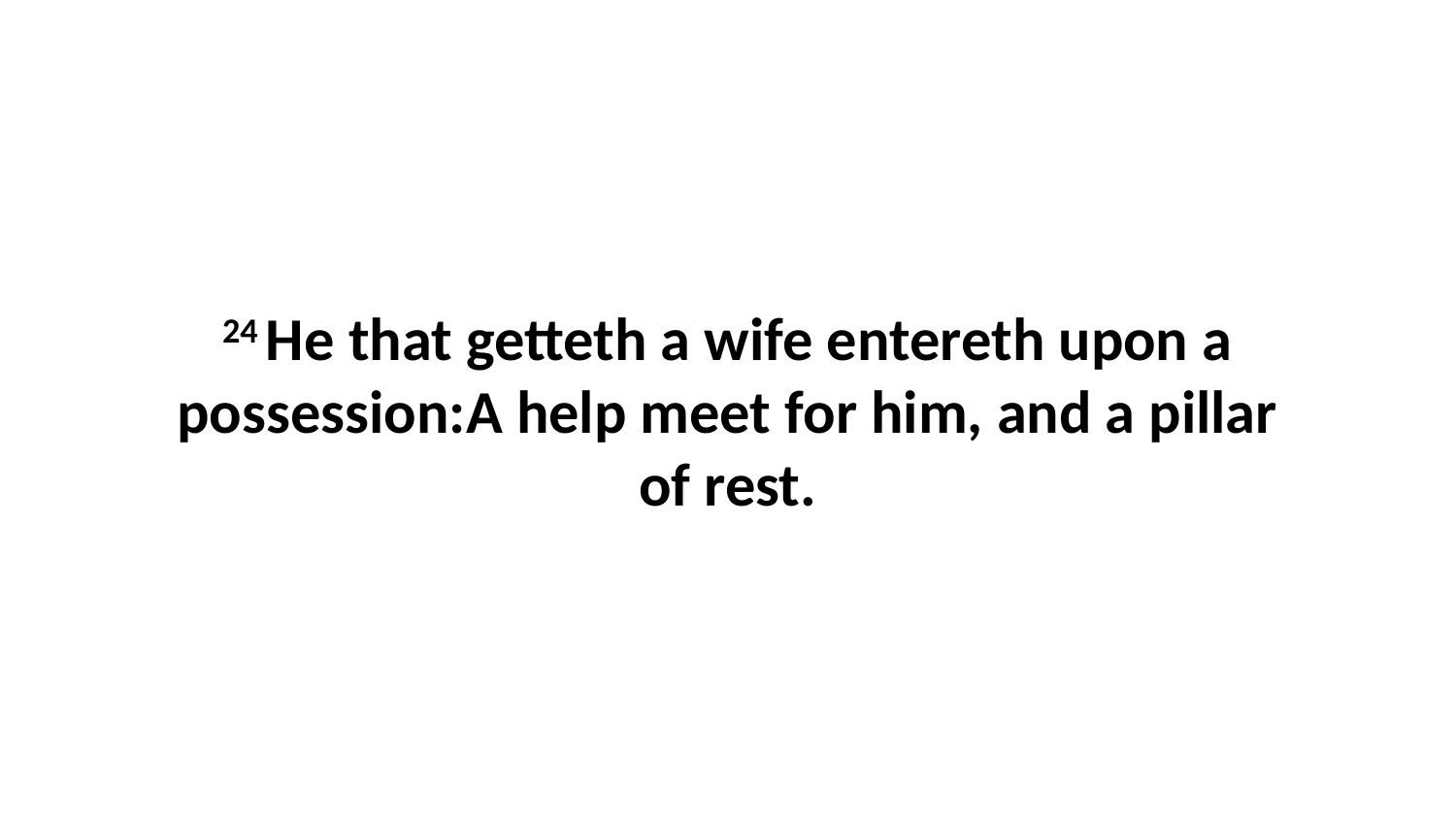

24 He that getteth a wife entereth upon a possession:A help meet for him, and a pillar of rest.